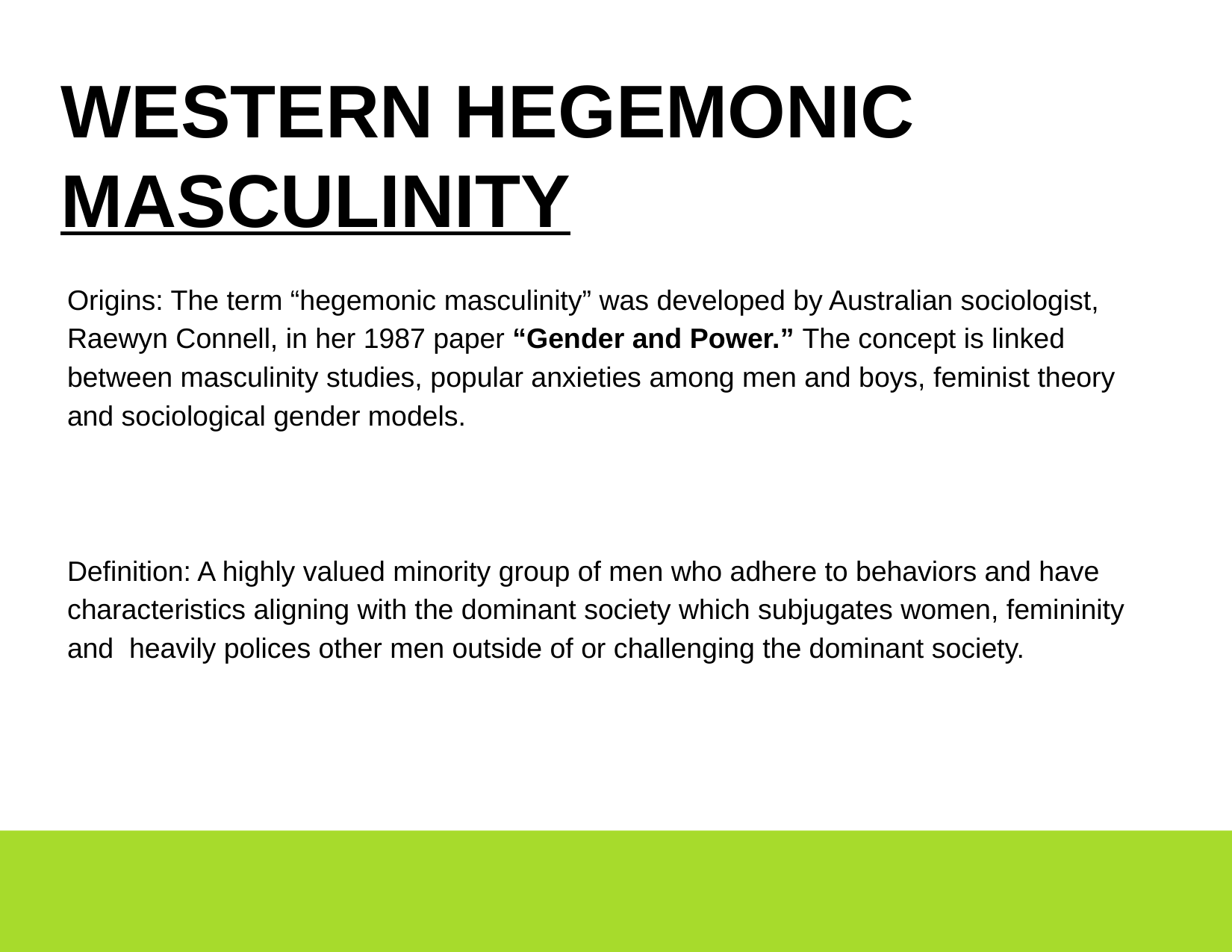

# WESTERN HEGEMONIC MASCULINITY
Origins: The term “hegemonic masculinity” was developed by Australian sociologist, Raewyn Connell, in her 1987 paper “Gender and Power.” The concept is linked between masculinity studies, popular anxieties among men and boys, feminist theory and sociological gender models.
Definition: A highly valued minority group of men who adhere to behaviors and have characteristics aligning with the dominant society which subjugates women, femininity and  heavily polices other men outside of or challenging the dominant society.